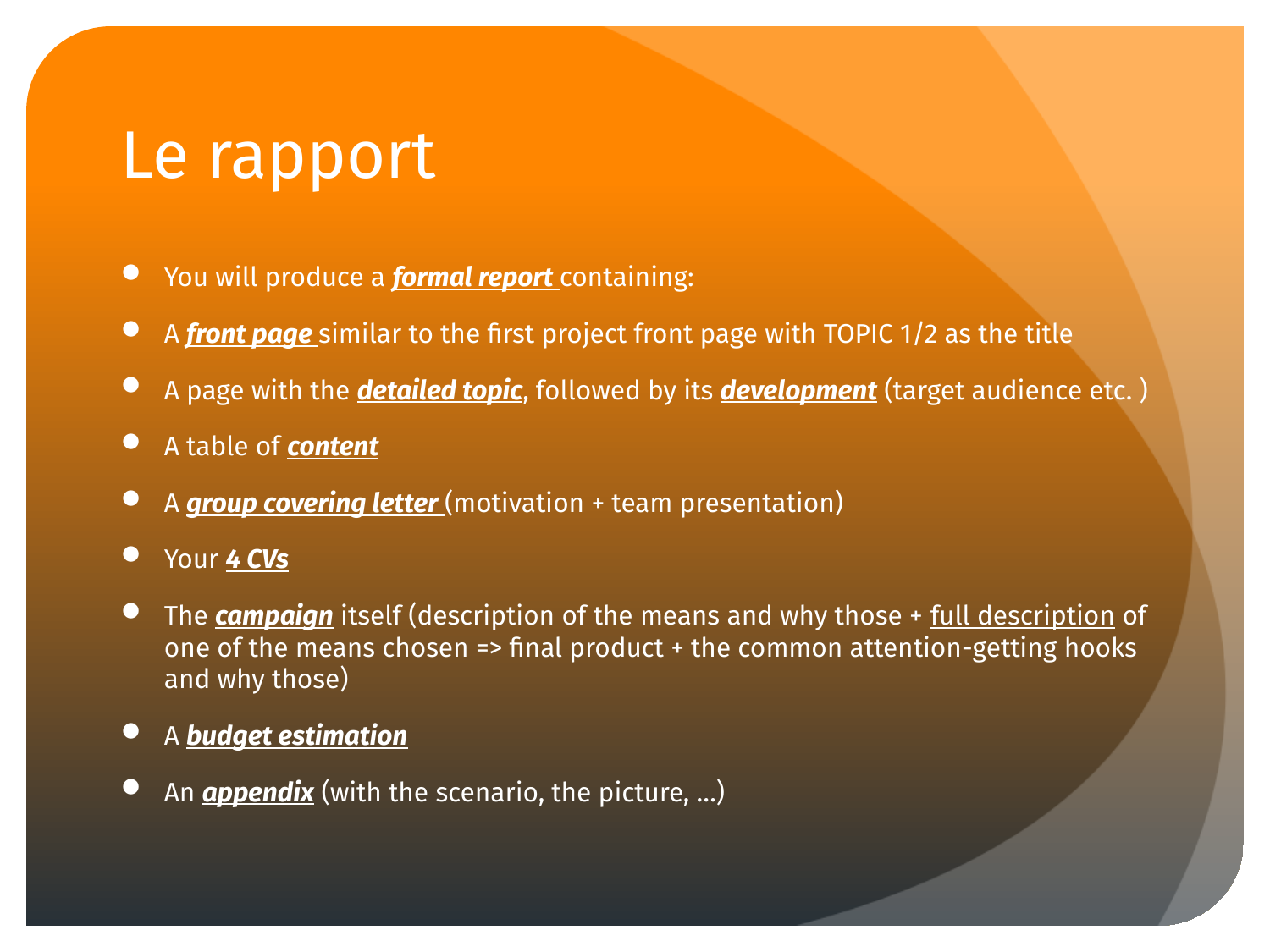

# Le rapport
You will produce a formal report containing:
A front page similar to the first project front page with TOPIC 1/2 as the title
A page with the detailed topic, followed by its development (target audience etc. )
A table of content
A group covering letter (motivation + team presentation)
Your 4 CVs
The campaign itself (description of the means and why those + full description of one of the means chosen => final product + the common attention-getting hooks and why those)
A budget estimation
An appendix (with the scenario, the picture, …)